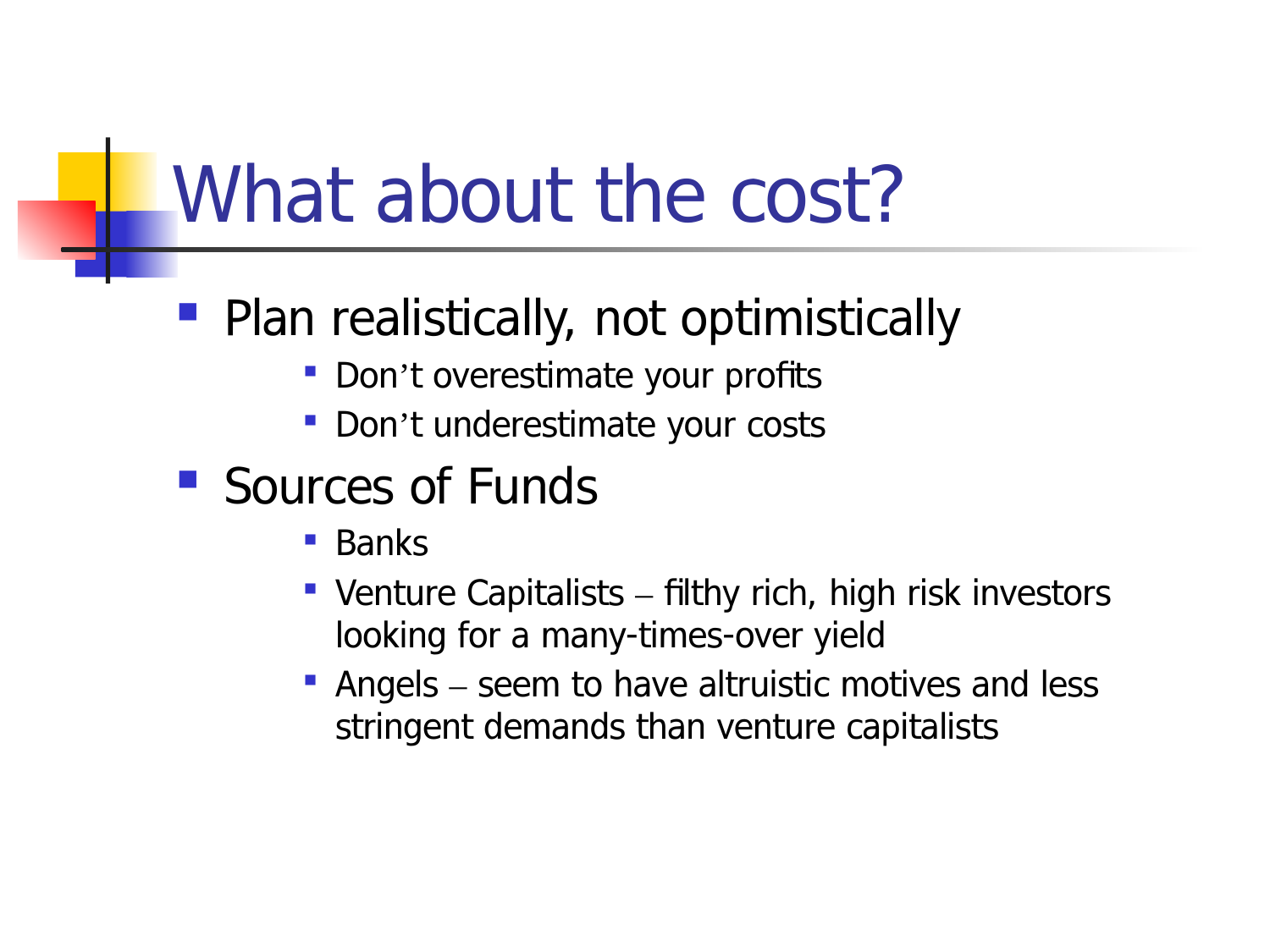

# What about the cost?
Plan realistically, not optimistically
Don’t overestimate your profits
Don’t underestimate your costs
Sources of Funds
Banks
Venture Capitalists – filthy rich, high risk investors looking for a many-times-over yield
Angels – seem to have altruistic motives and less stringent demands than venture capitalists